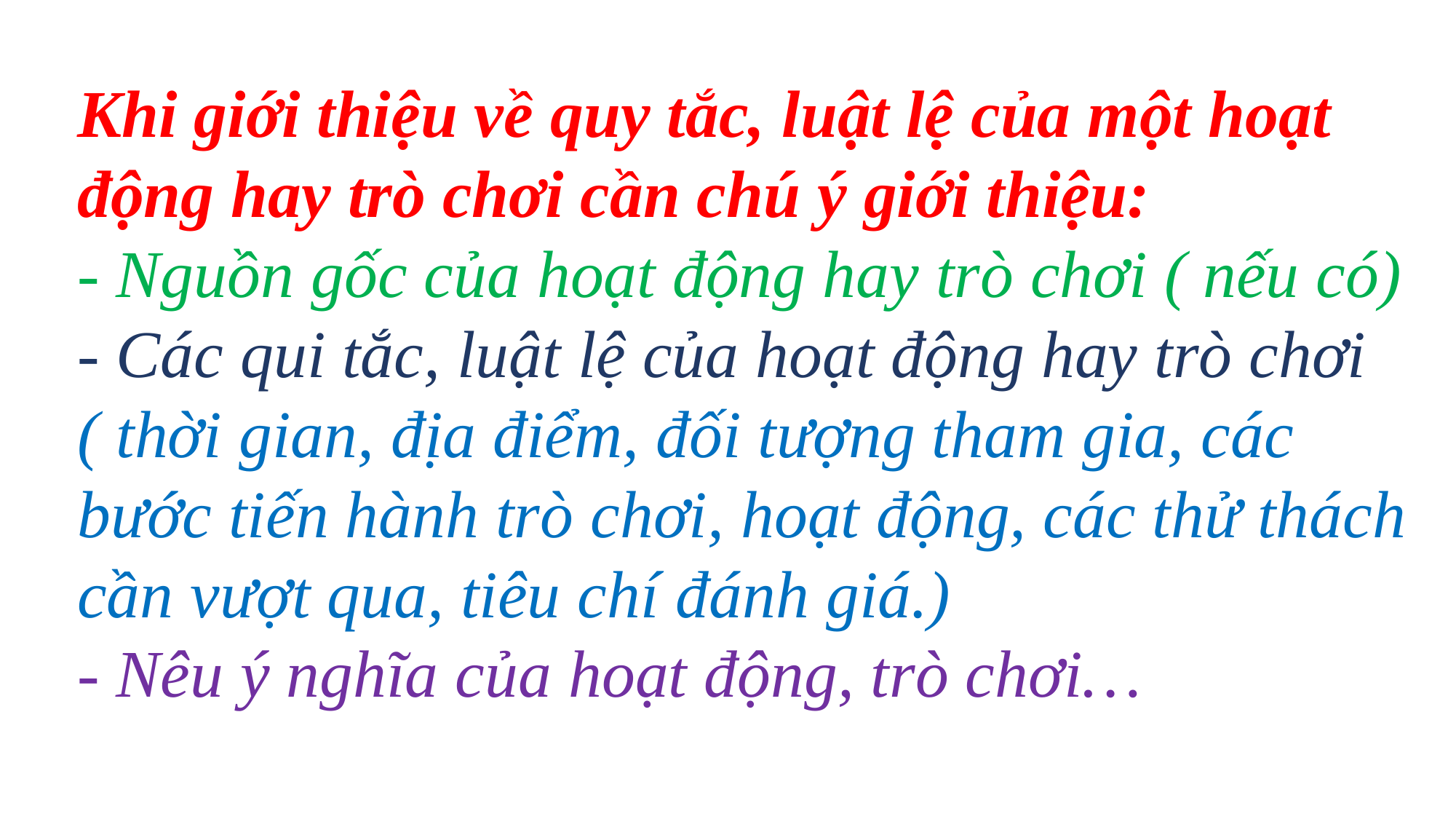

Khi giới thiệu về quy tắc, luật lệ của một hoạt động hay trò chơi cần chú ý giới thiệu:
- Nguồn gốc của hoạt động hay trò chơi ( nếu có)
- Các qui tắc, luật lệ của hoạt động hay trò chơi
( thời gian, địa điểm, đối tượng tham gia, các bước tiến hành trò chơi, hoạt động, các thử thách cần vượt qua, tiêu chí đánh giá.)
- Nêu ý nghĩa của hoạt động, trò chơi…